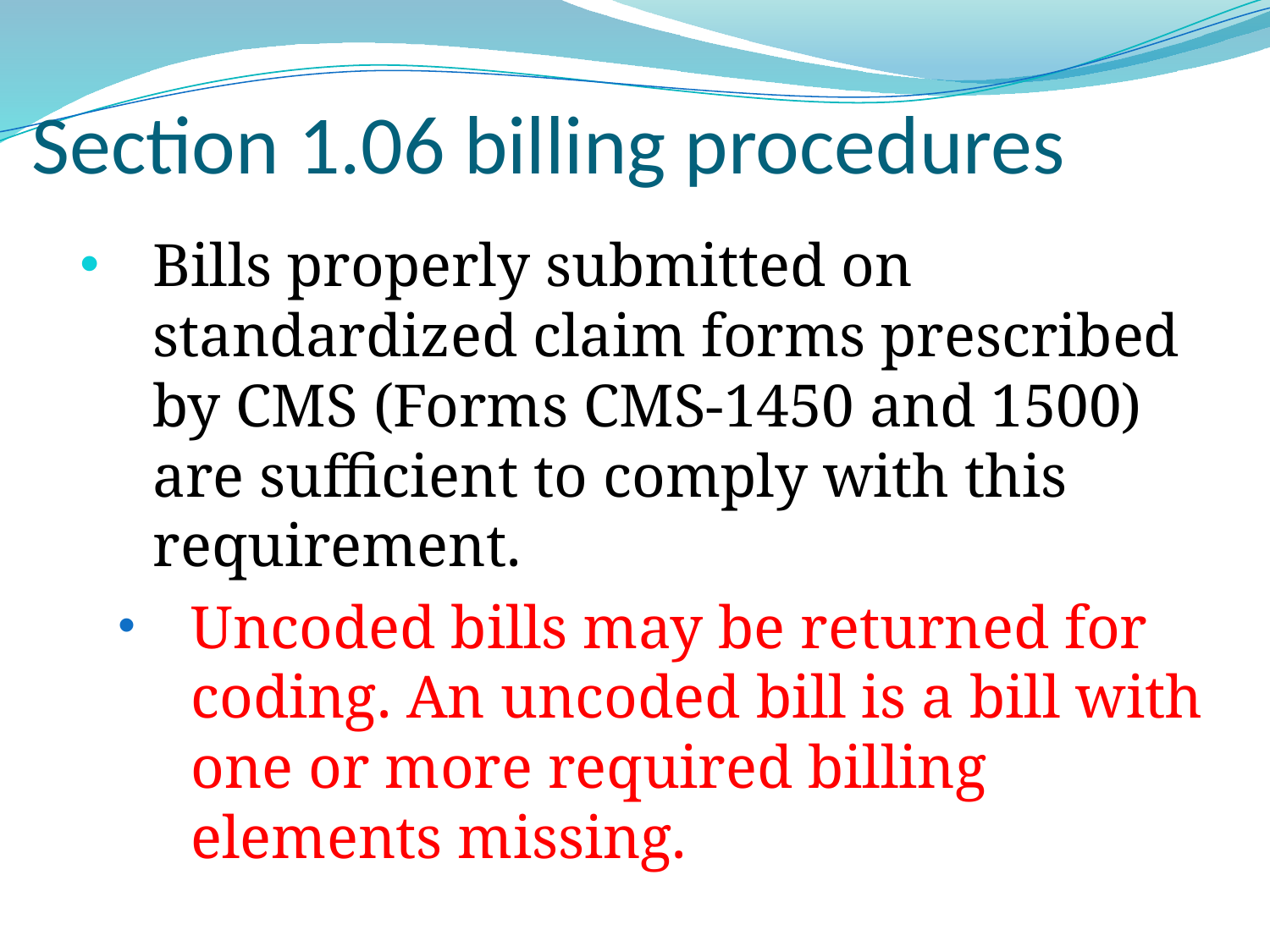

# Section 1.06 billing procedures
Bills properly submitted on standardized claim forms prescribed by CMS (Forms CMS-1450 and 1500) are sufficient to comply with this requirement.
Uncoded bills may be returned for coding. An uncoded bill is a bill with one or more required billing elements missing.